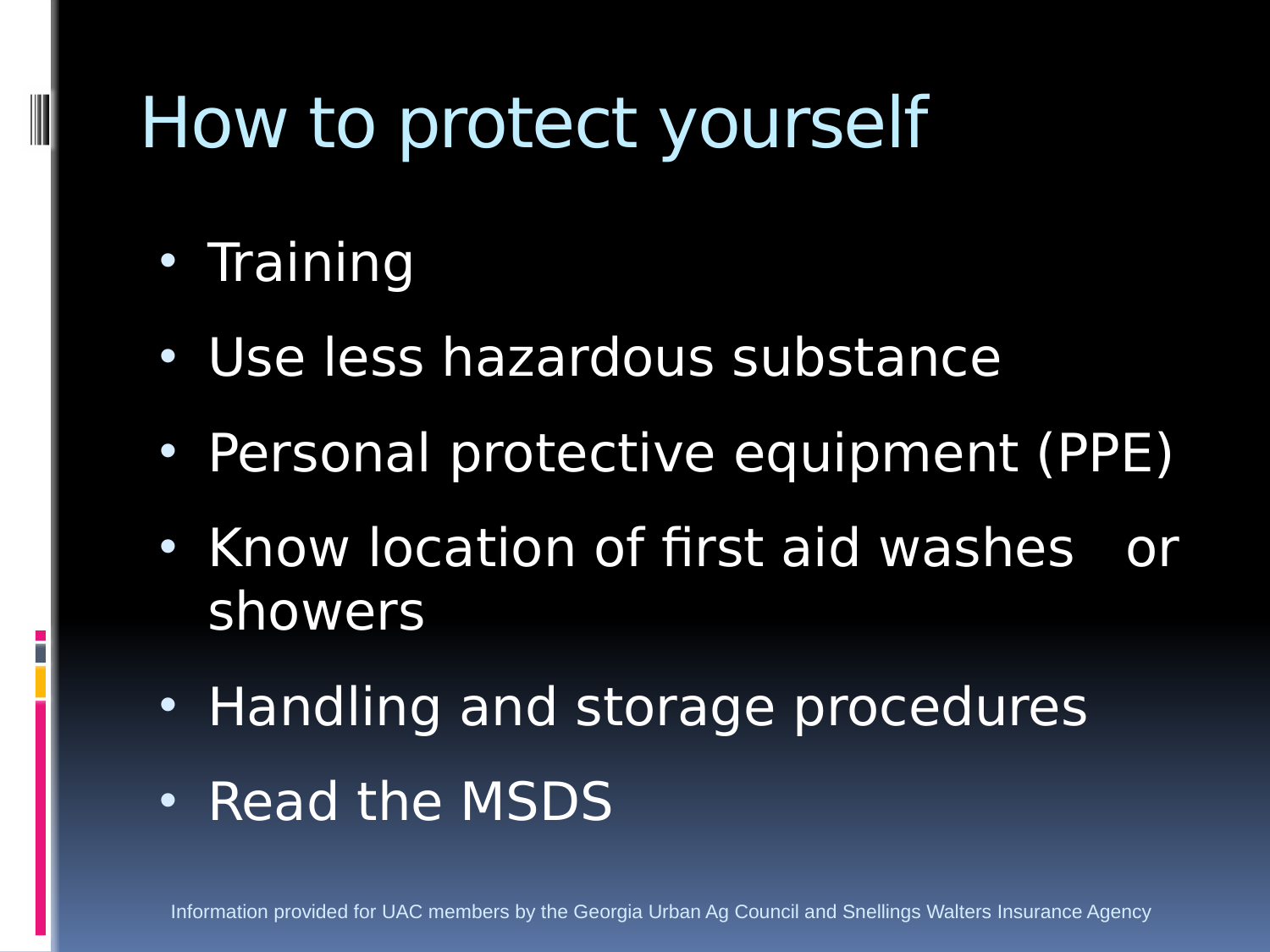

# How to protect yourself
Training
Use less hazardous substance
Personal protective equipment (PPE)
Know location of first aid washes   or showers
Handling and storage procedures
Read the MSDS
Information provided for UAC members by the Georgia Urban Ag Council and Snellings Walters Insurance Agency